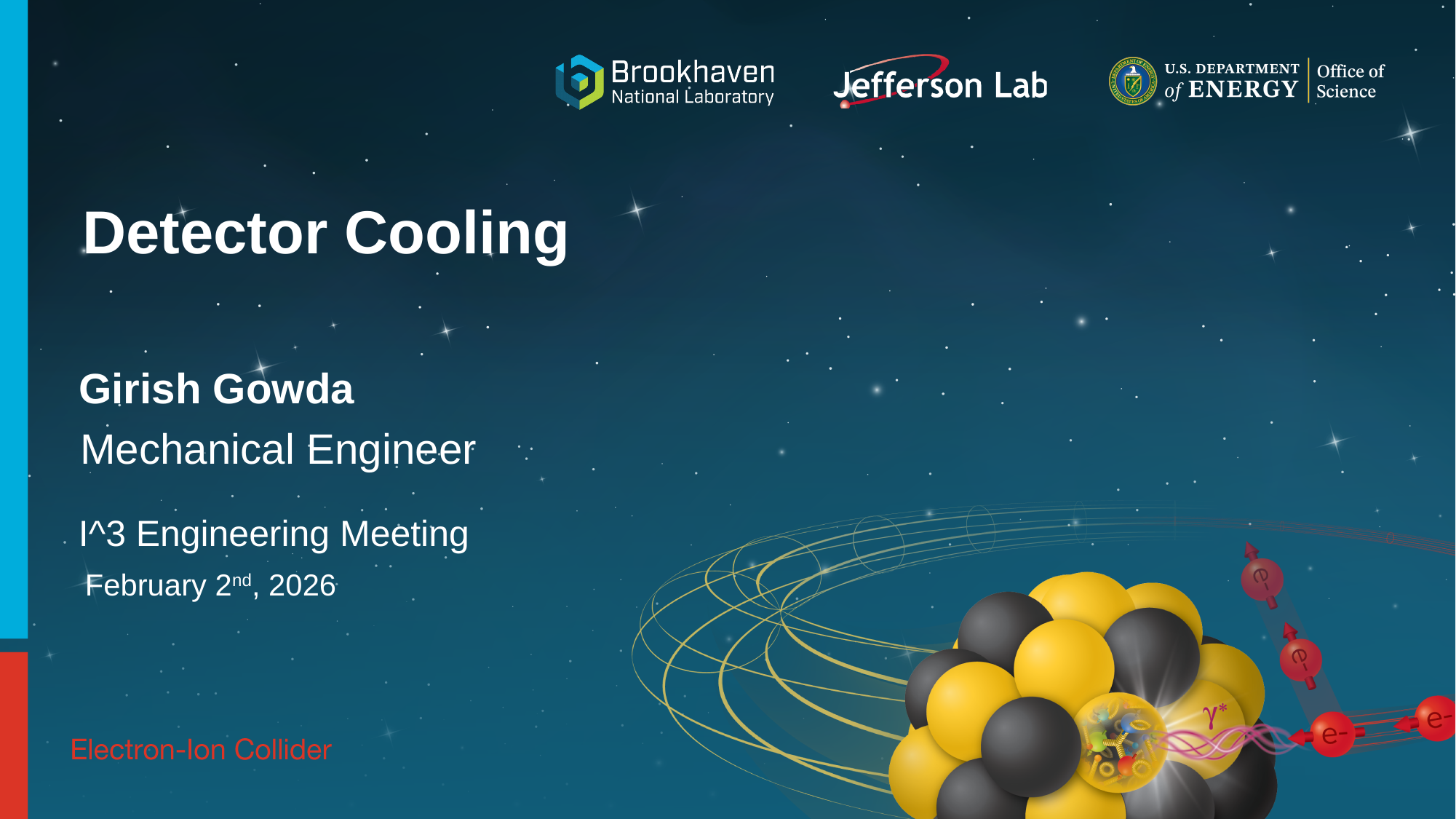

# Detector Cooling
Girish Gowda
 Mechanical Engineer

 I^3 Engineering Meeting
  February 2nd, 2026